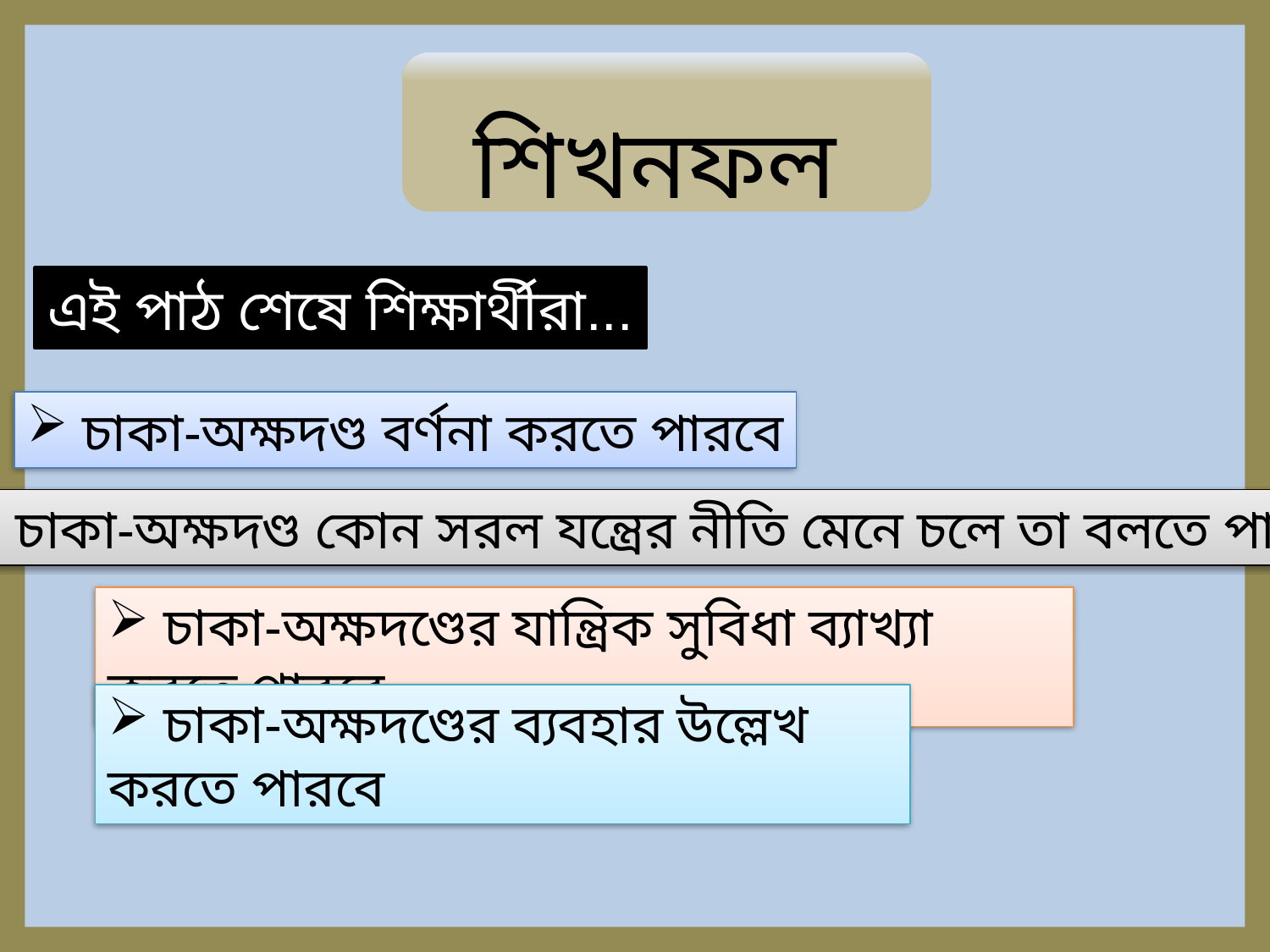

শিখনফল
এই পাঠ শেষে শিক্ষার্থীরা...
 চাকা-অক্ষদণ্ড বর্ণনা করতে পারবে
 চাকা-অক্ষদণ্ড কোন সরল যন্ত্রের নীতি মেনে চলে তা বলতে পারবে
 চাকা-অক্ষদণ্ডের যান্ত্রিক সুবিধা ব্যাখ্যা করতে পারবে
 চাকা-অক্ষদণ্ডের ব্যবহার উল্লেখ করতে পারবে